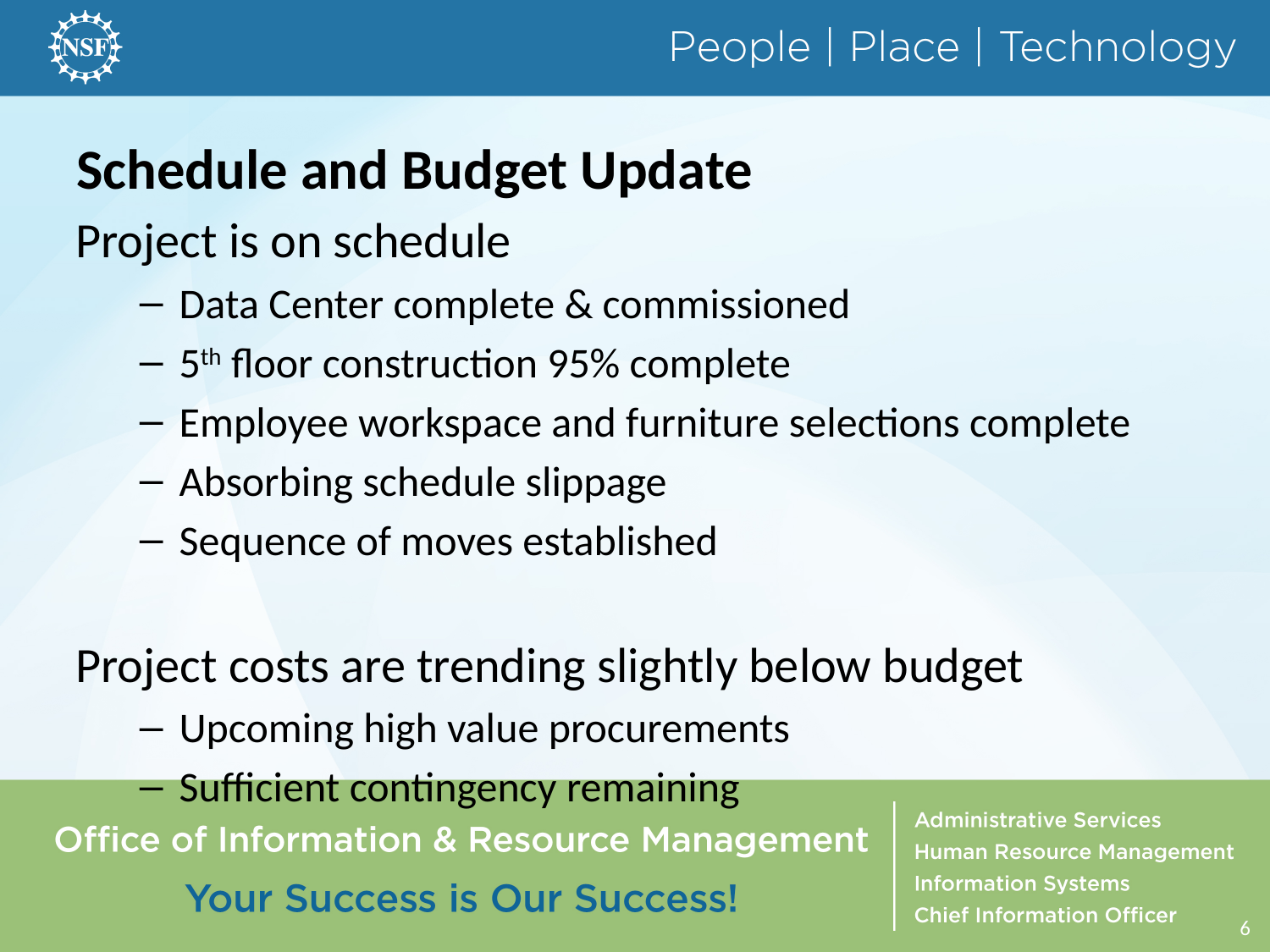

# Schedule and Budget Update
Project is on schedule
Data Center complete & commissioned
5th floor construction 95% complete
Employee workspace and furniture selections complete
Absorbing schedule slippage
Sequence of moves established

Project costs are trending slightly below budget
Upcoming high value procurements
Sufficient contingency remaining